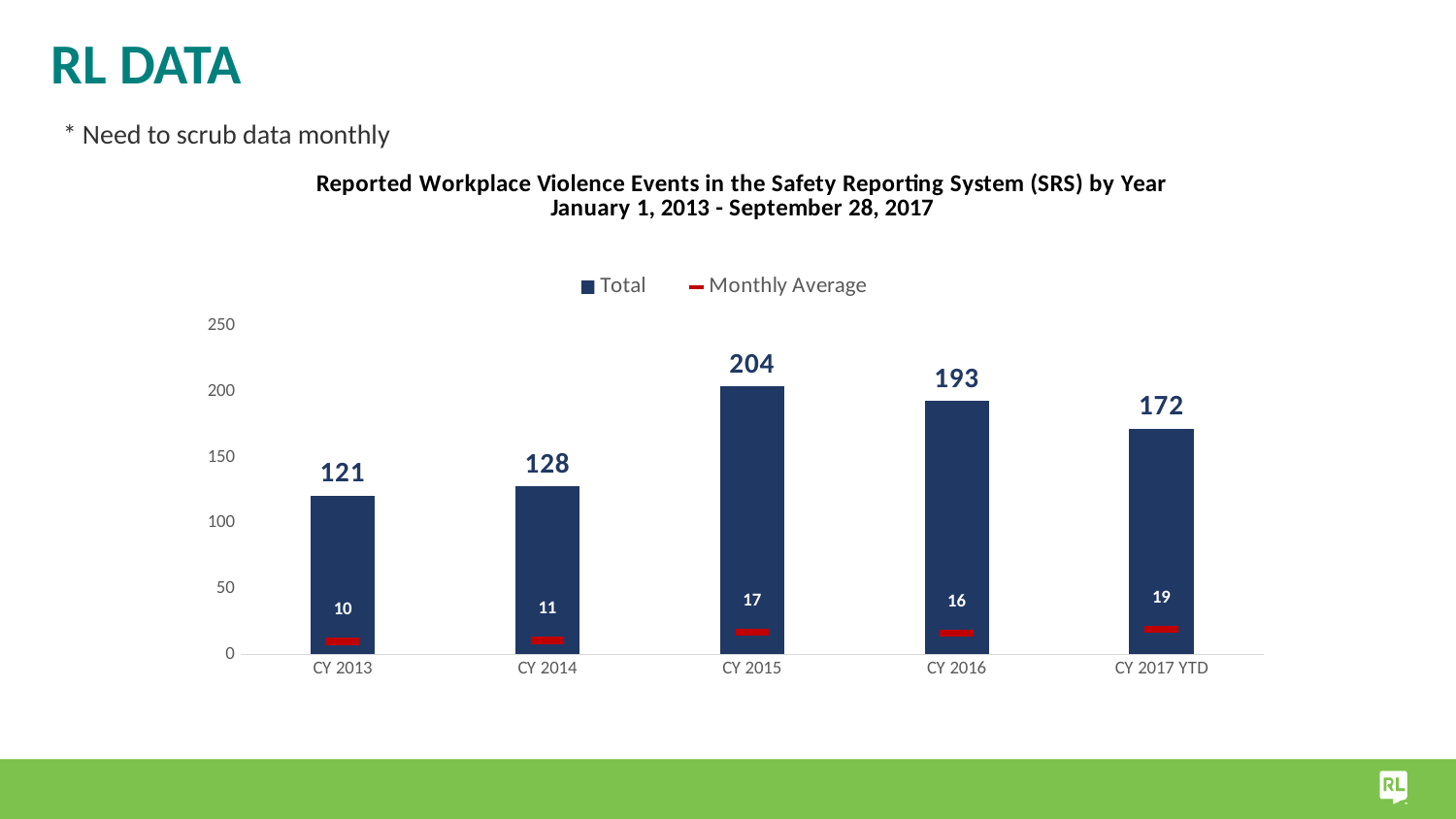

# RL Data
* Need to scrub data monthly

### Chart: Reported Workplace Violence Events in the Safety Reporting System (SRS) by Year
January 1, 2013 - September 28, 2017

| Category | Total | Monthly Average |
|---|---|---|
| CY 2013 | 121.0 | 10.083333333333334 |
| CY 2014 | 128.0 | 10.666666666666666 |
| CY 2015 | 204.0 | 17.0 |
| CY 2016 | 193.0 | 16.083333333333332 |
| CY 2017 YTD | 172.0 | 19.11111111111111 |